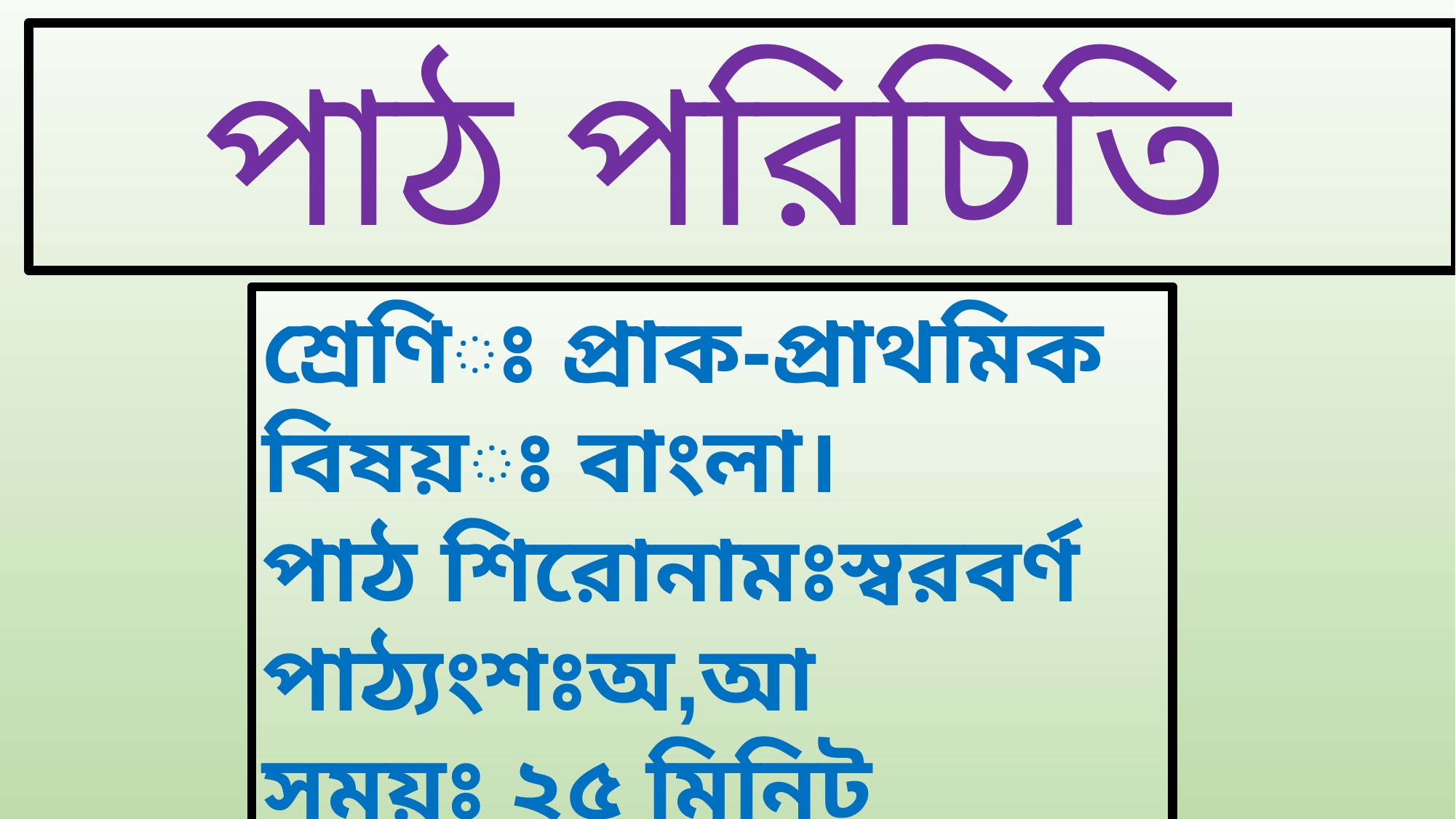

পাঠ পরিচিতি
শ্রেণিঃ প্রাক-প্রাথমিক
বিষয়ঃ বাংলা।
পাঠ শিরোনামঃস্বরবর্ণ
পাঠ্যংশঃঅ,আ
সময়ঃ ২৫ মিনিট